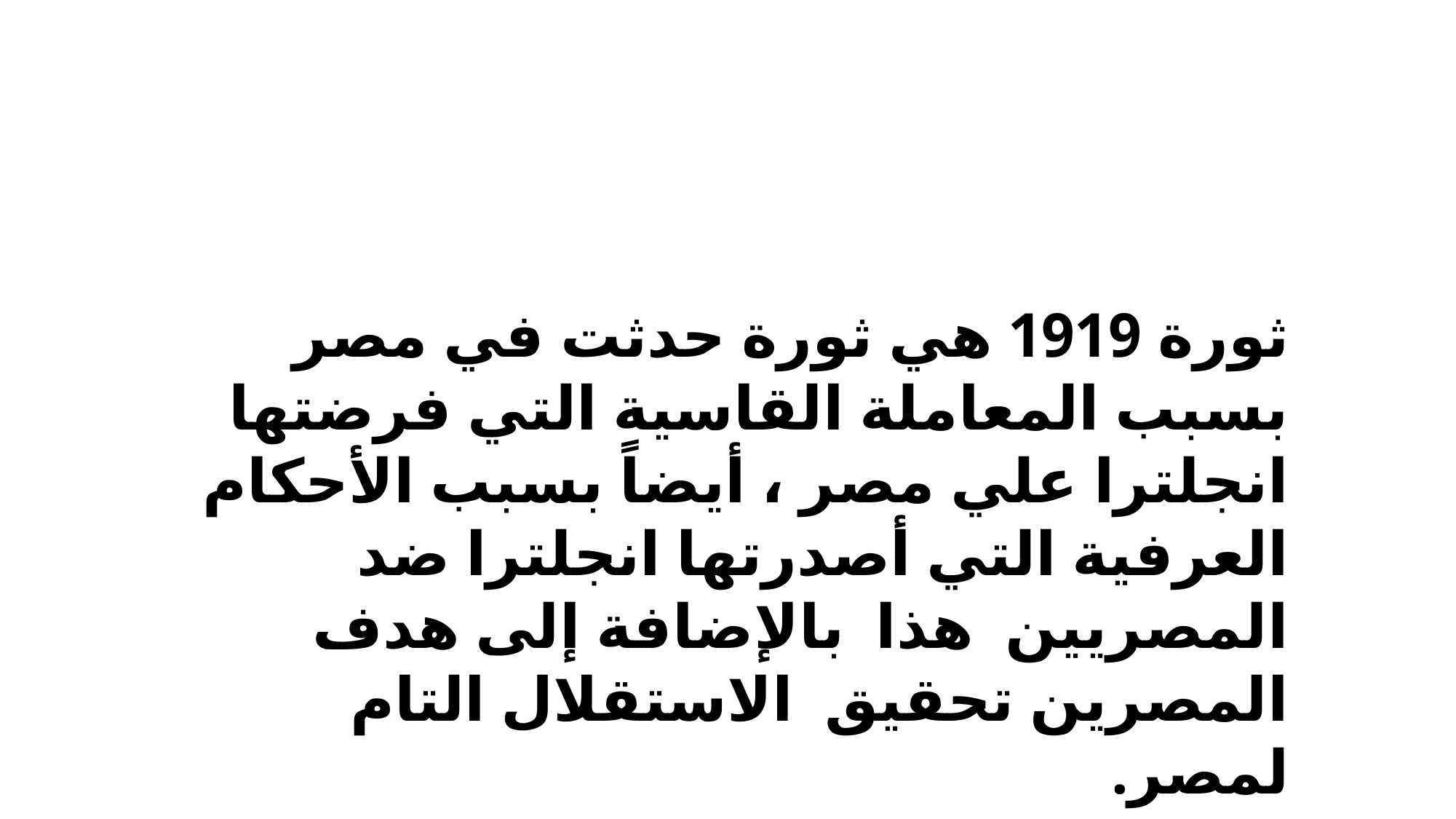

ثورة 1919 هي ثورة حدثت في مصر بسبب المعاملة القاسية التي فرضتها انجلترا علي مصر ، أيضاً بسبب الأحكام العرفية التي أصدرتها انجلترا ضد المصريين  هذا  بالإضافة إلى هدف المصرين تحقيق  الاستقلال التام لمصر.